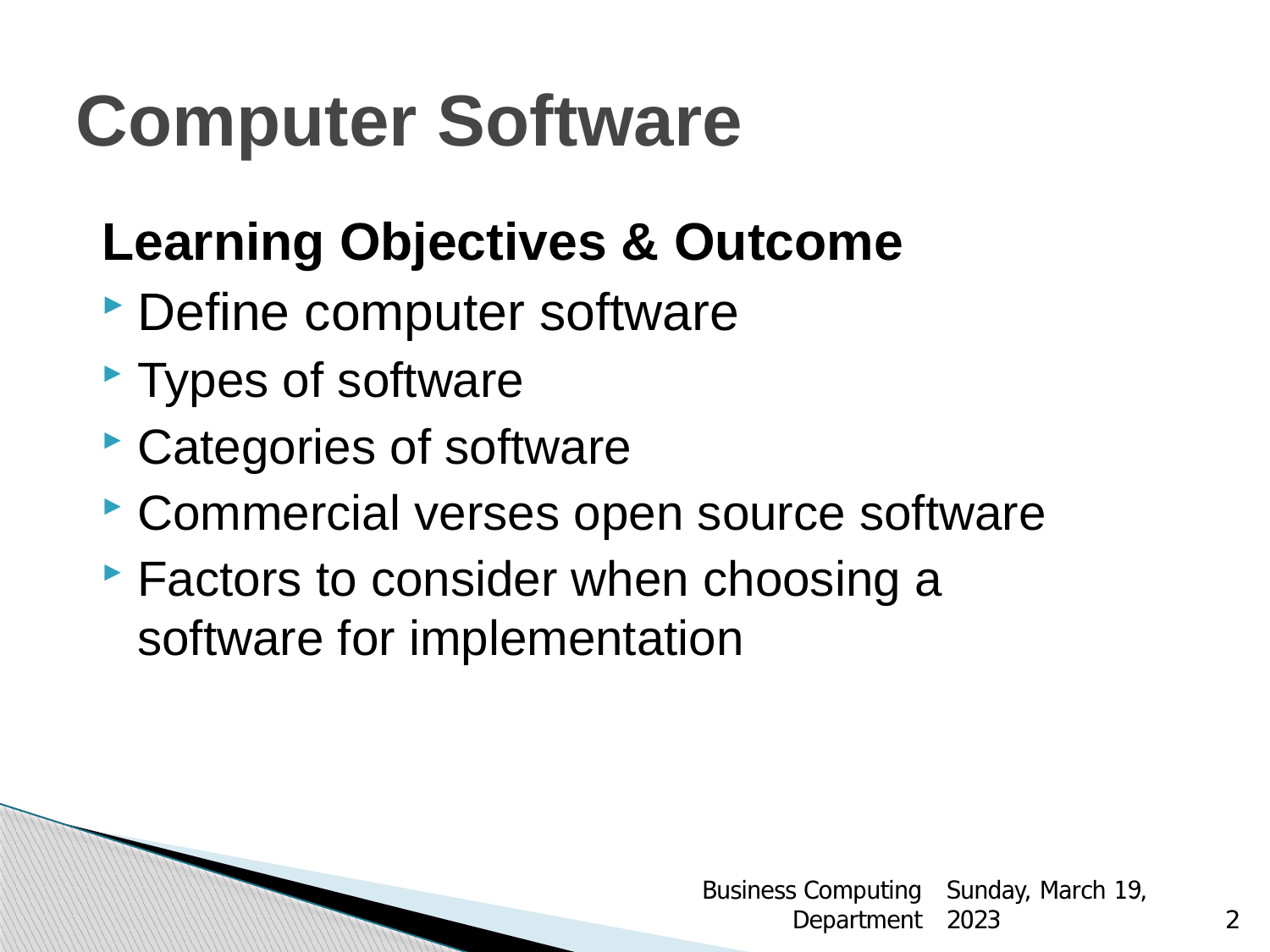

# Computer Software
Learning Objectives & Outcome
Define computer software
Types of software
Categories of software
Commercial verses open source software
Factors to consider when choosing a software for implementation
Business Computing Department
Sunday, March 19, 2023
2